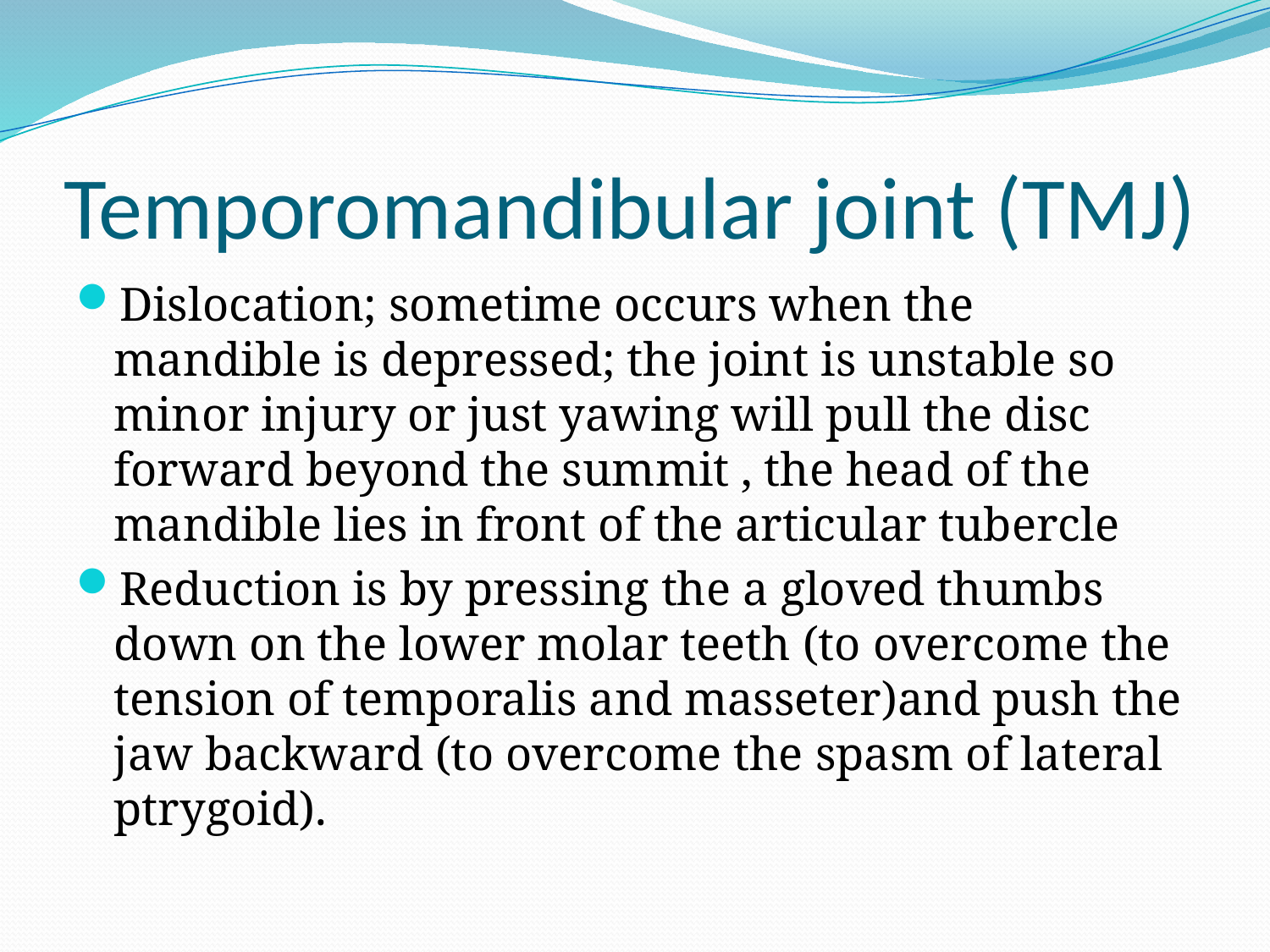

# Temporomandibular joint (TMJ)
Dislocation; sometime occurs when the mandible is depressed; the joint is unstable so minor injury or just yawing will pull the disc forward beyond the summit , the head of the mandible lies in front of the articular tubercle
Reduction is by pressing the a gloved thumbs down on the lower molar teeth (to overcome the tension of temporalis and masseter)and push the jaw backward (to overcome the spasm of lateral ptrygoid).